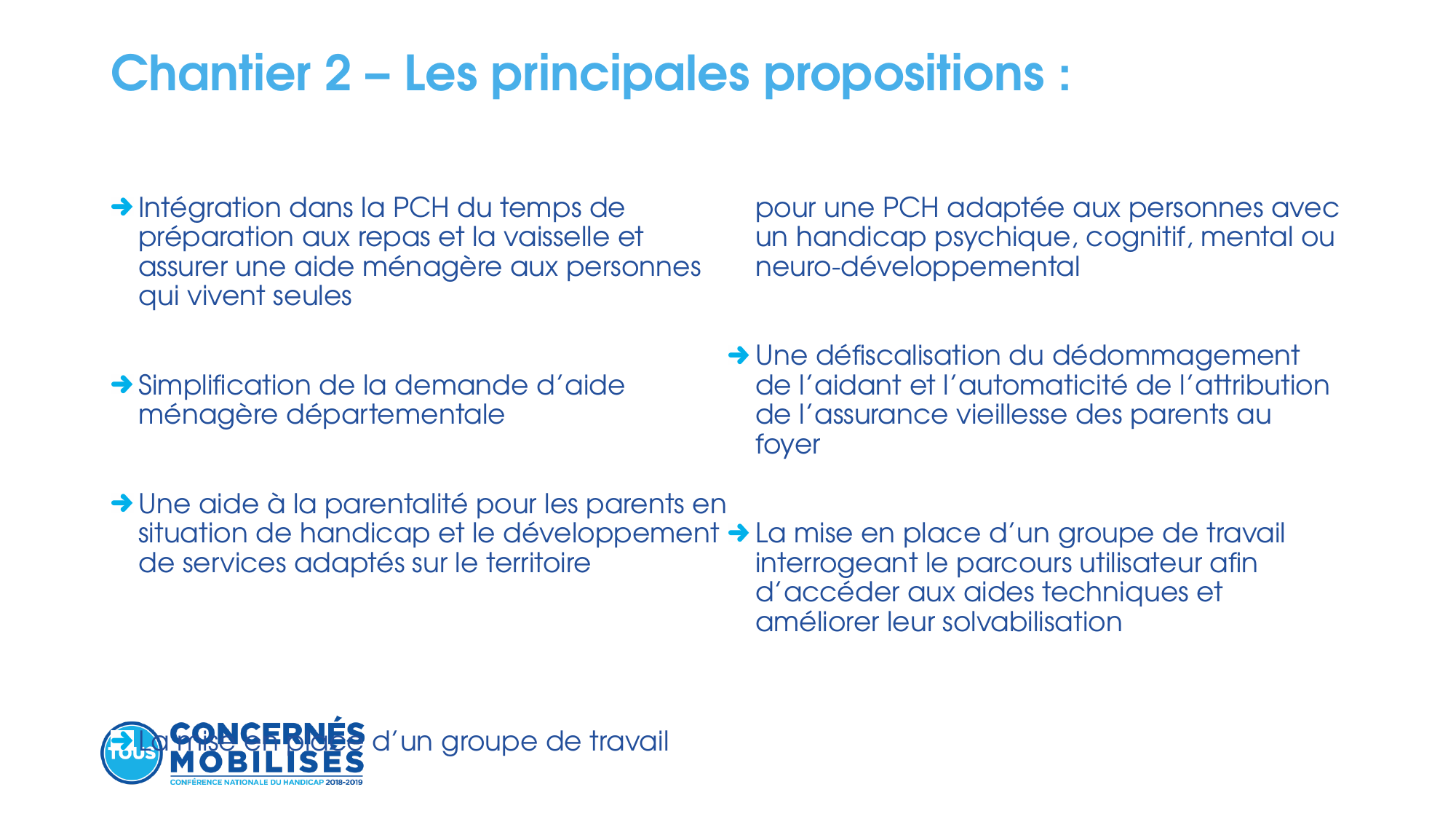

# Chantier 2 – Les principales propositions :
Intégration dans la PCH du temps de préparation aux repas et la vaisselle et assurer une aide ménagère aux personnes qui vivent seules

Simplification de la demande d’aide ménagère départementale

Une aide à la parentalité pour les parents en situation de handicap et le développement de services adaptés sur le territoire

La mise en place d’un groupe de travail pour une PCH adaptée aux personnes avec un handicap psychique, cognitif, mental ou neuro-développemental

Une défiscalisation du dédommagement de l’aidant et l’automaticité de l’attribution de l’assurance vieillesse des parents au foyer

La mise en place d’un groupe de travail interrogeant le parcours utilisateur afin d’accéder aux aides techniques et améliorer leur solvabilisation